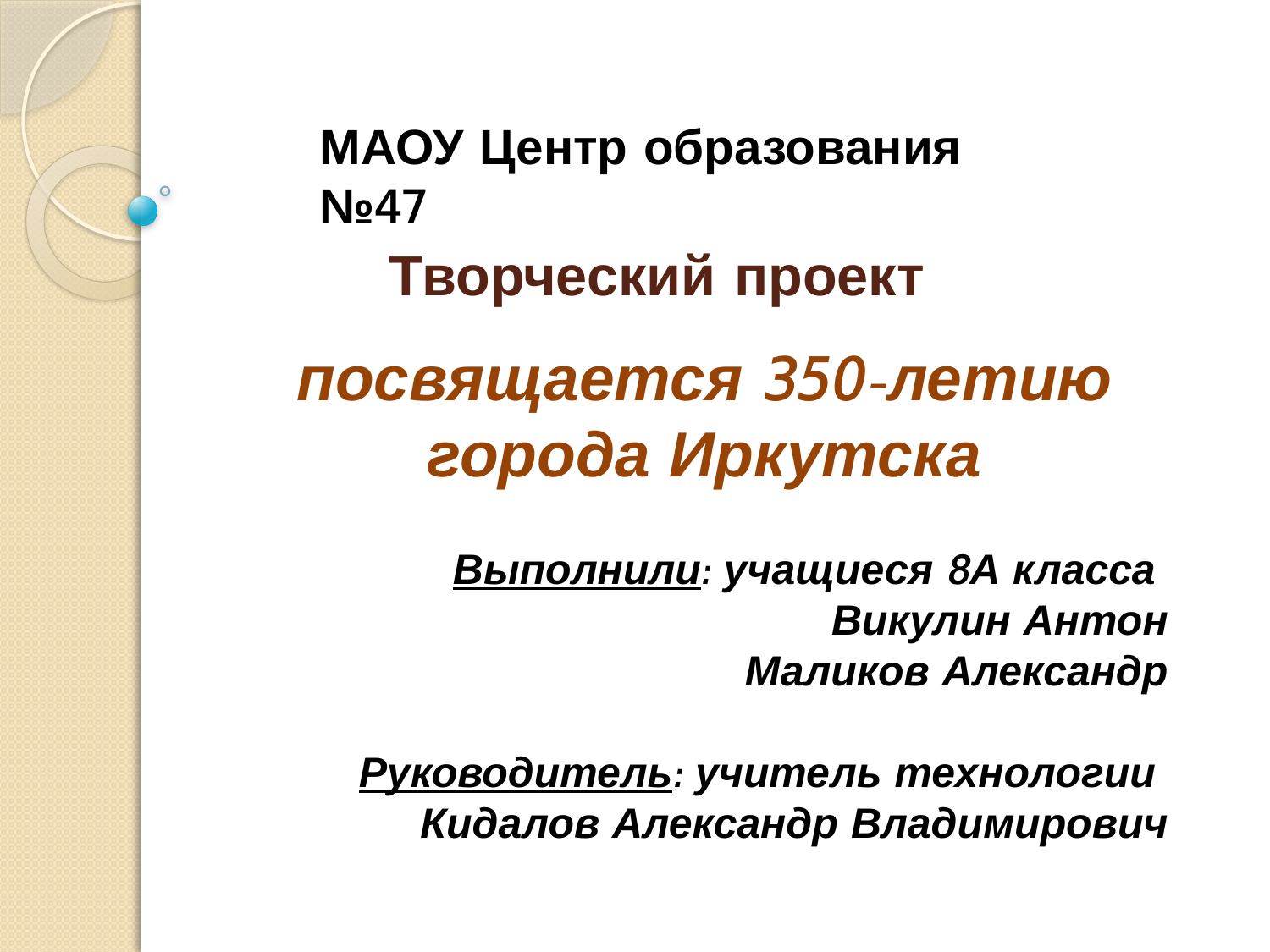

МАОУ Центр образования №47
# Творческий проект
посвящается 350-летию города Иркутска
Выполнили: учащиеся 8А класса
Викулин Антон
Маликов Александр

Руководитель: учитель технологии
Кидалов Александр Владимирович